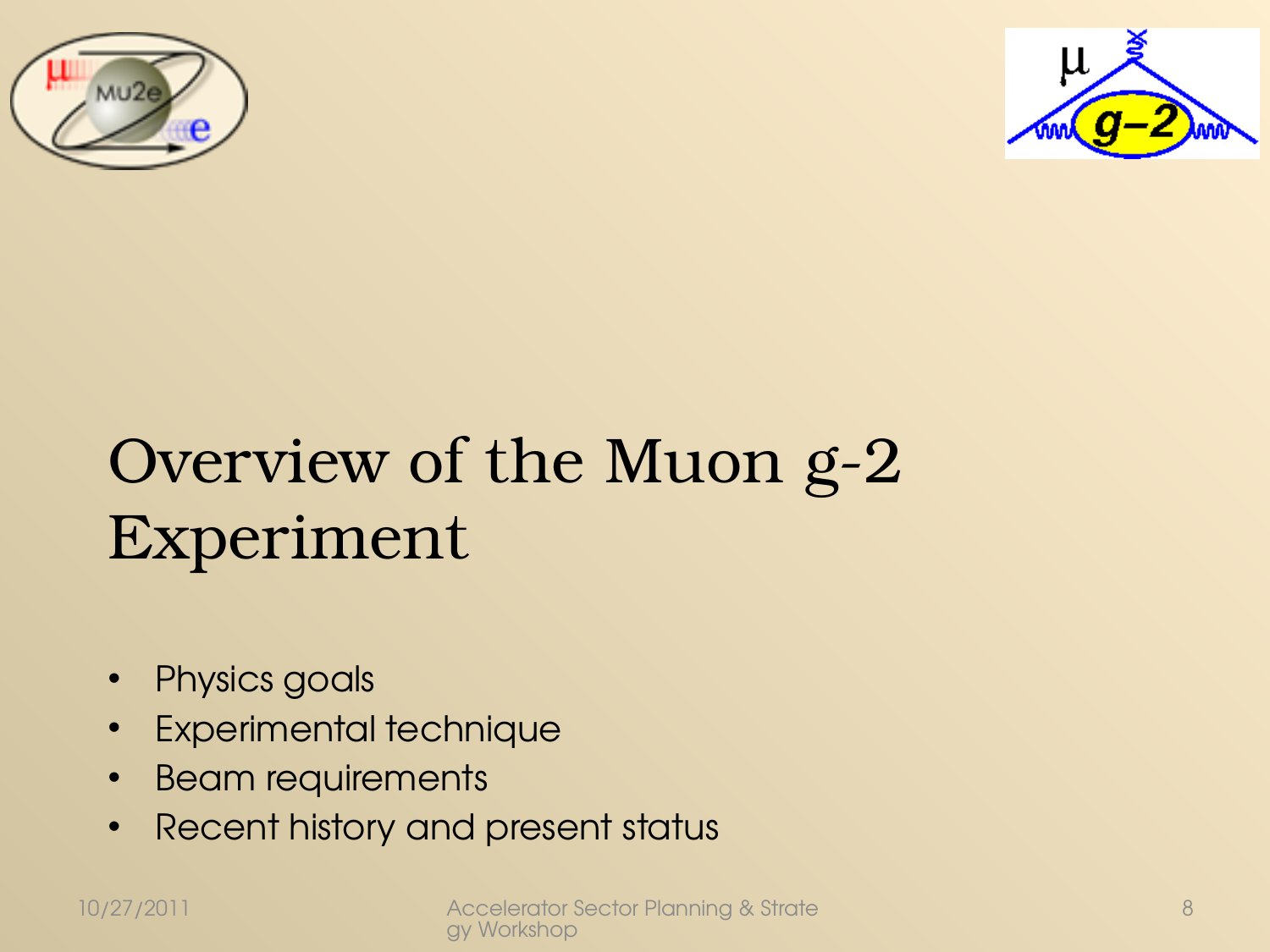

# Overview of the Muon g-2 Experiment
Physics goals
Experimental technique
Beam requirements
Recent history and present status
10/27/2011
Accelerator Sector Planning & Strategy Workshop
8